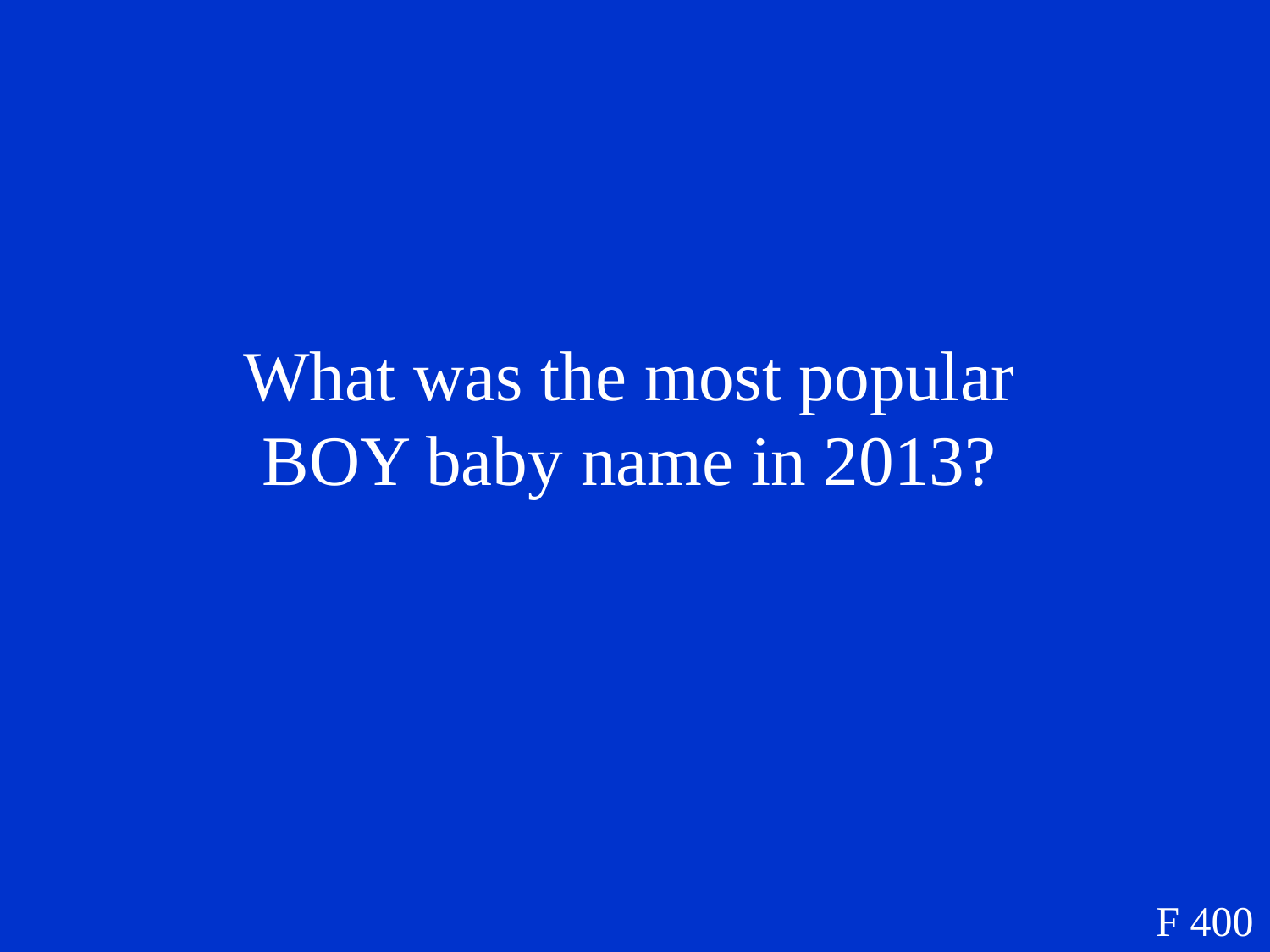

What was the most popular BOY baby name in 2013?
F 400